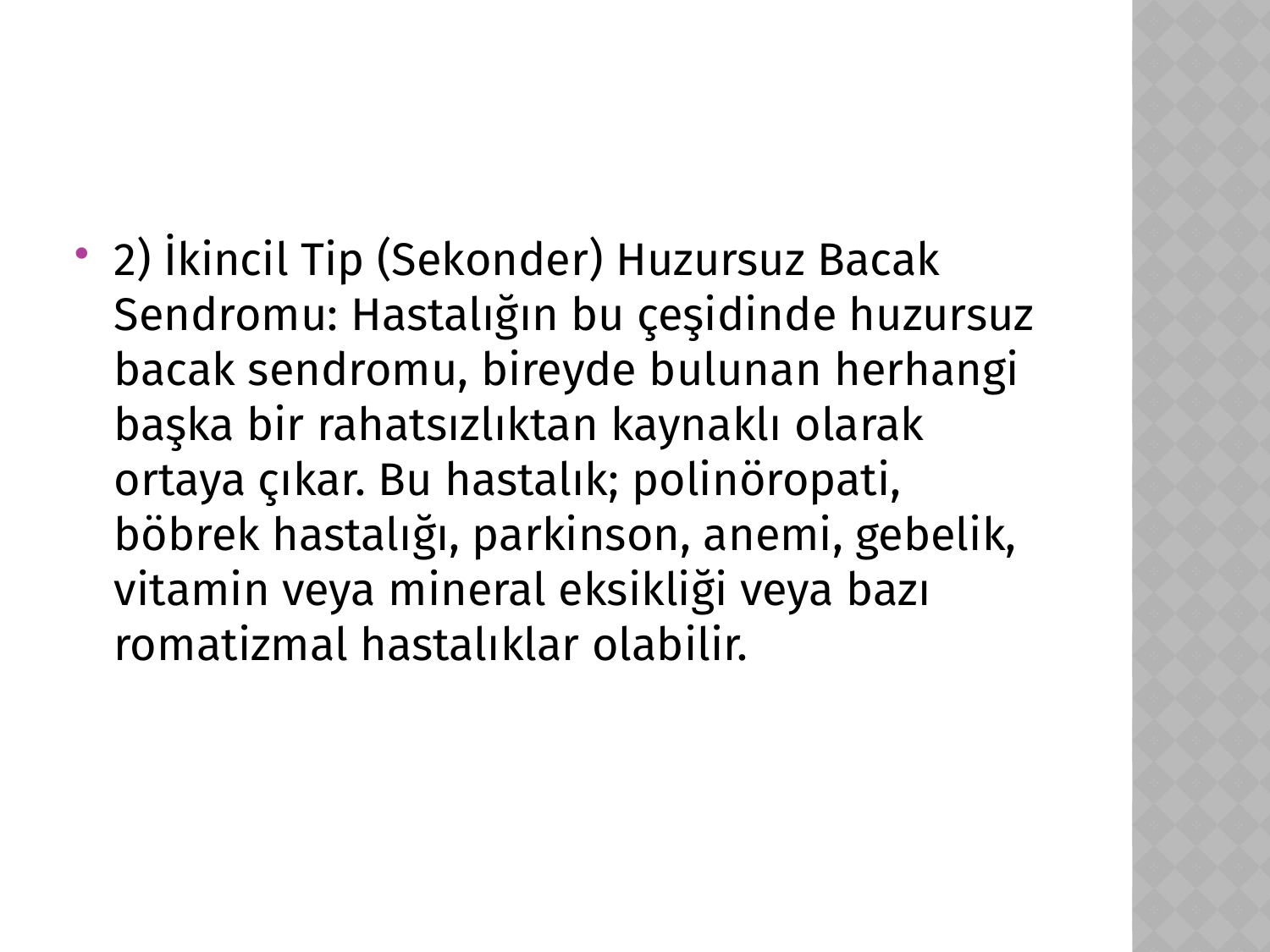

#
2) İkincil Tip (Sekonder) Huzursuz Bacak Sendromu: Hastalığın bu çeşidinde huzursuz bacak sendromu, bireyde bulunan herhangi başka bir rahatsızlıktan kaynaklı olarak ortaya çıkar. Bu hastalık; polinöropati, böbrek hastalığı, parkinson, anemi, gebelik, vitamin veya mineral eksikliği veya bazı romatizmal hastalıklar olabilir.